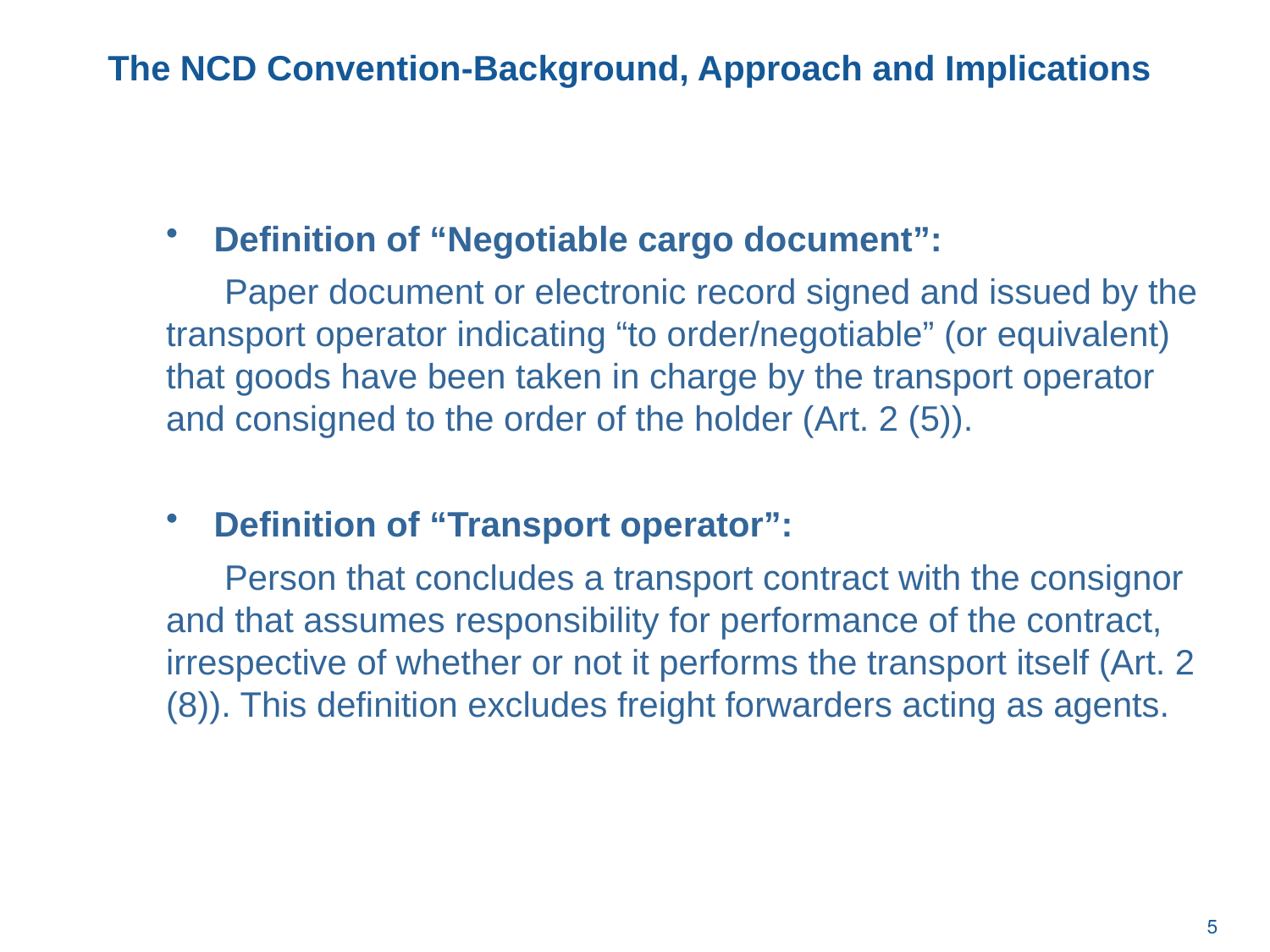

# The NCD Convention-Background, Approach and Implications
Definition of “Negotiable cargo document”:
      Paper document or electronic record signed and issued by the transport operator indicating “to order/negotiable” (or equivalent) that goods have been taken in charge by the transport operator and consigned to the order of the holder (Art. 2 (5)).

Definition of “Transport operator”:
      Person that concludes a transport contract with the consignor and that assumes responsibility for performance of the contract, irrespective of whether or not it performs the transport itself (Art. 2 (8)). This definition excludes freight forwarders acting as agents.

5